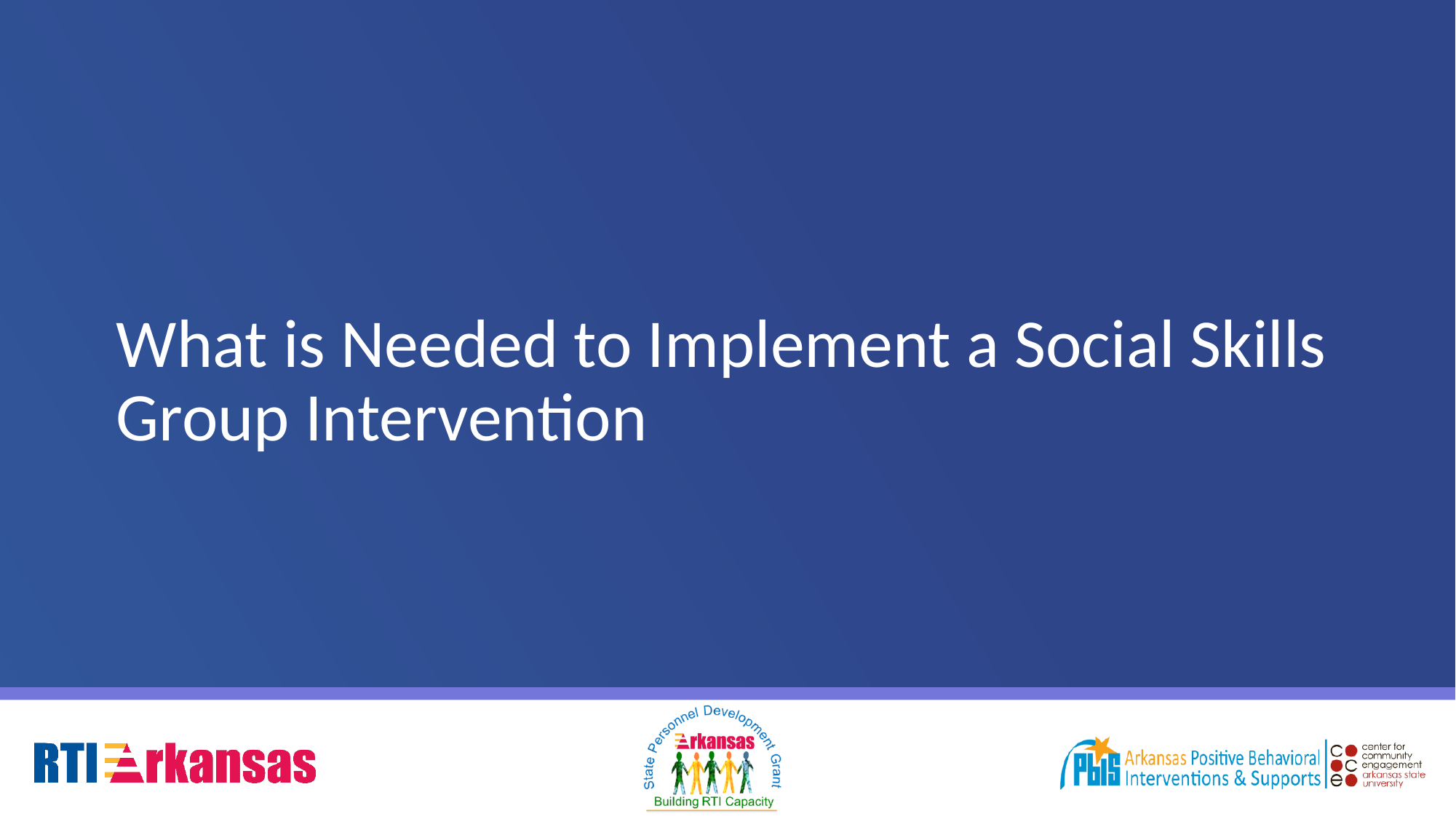

# What is Needed to Implement a Social Skills Group Intervention